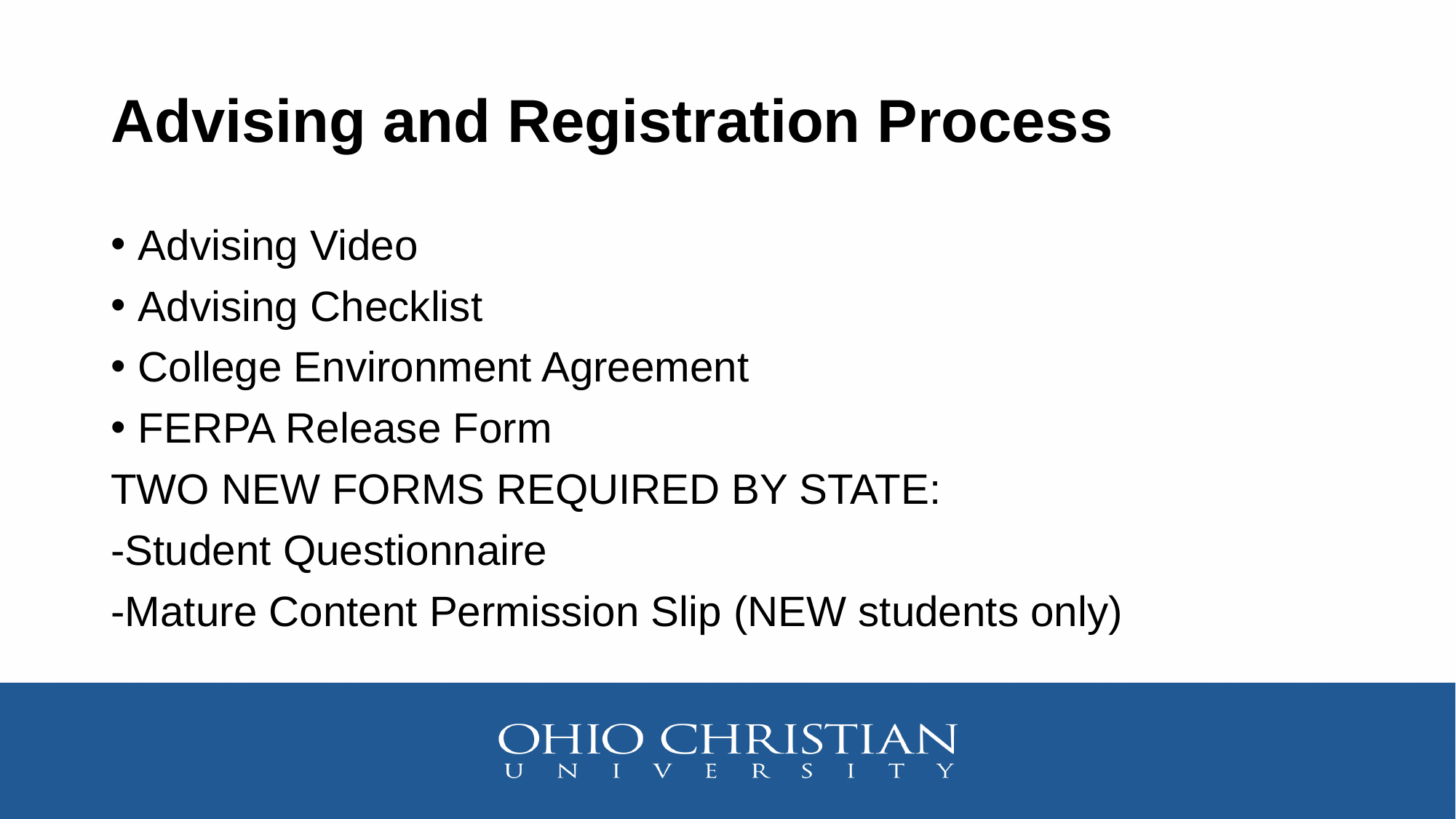

# Advising and Registration Process
Advising Video
Advising Checklist
College Environment Agreement
FERPA Release Form
TWO NEW FORMS REQUIRED BY STATE:
-Student Questionnaire
-Mature Content Permission Slip (NEW students only)